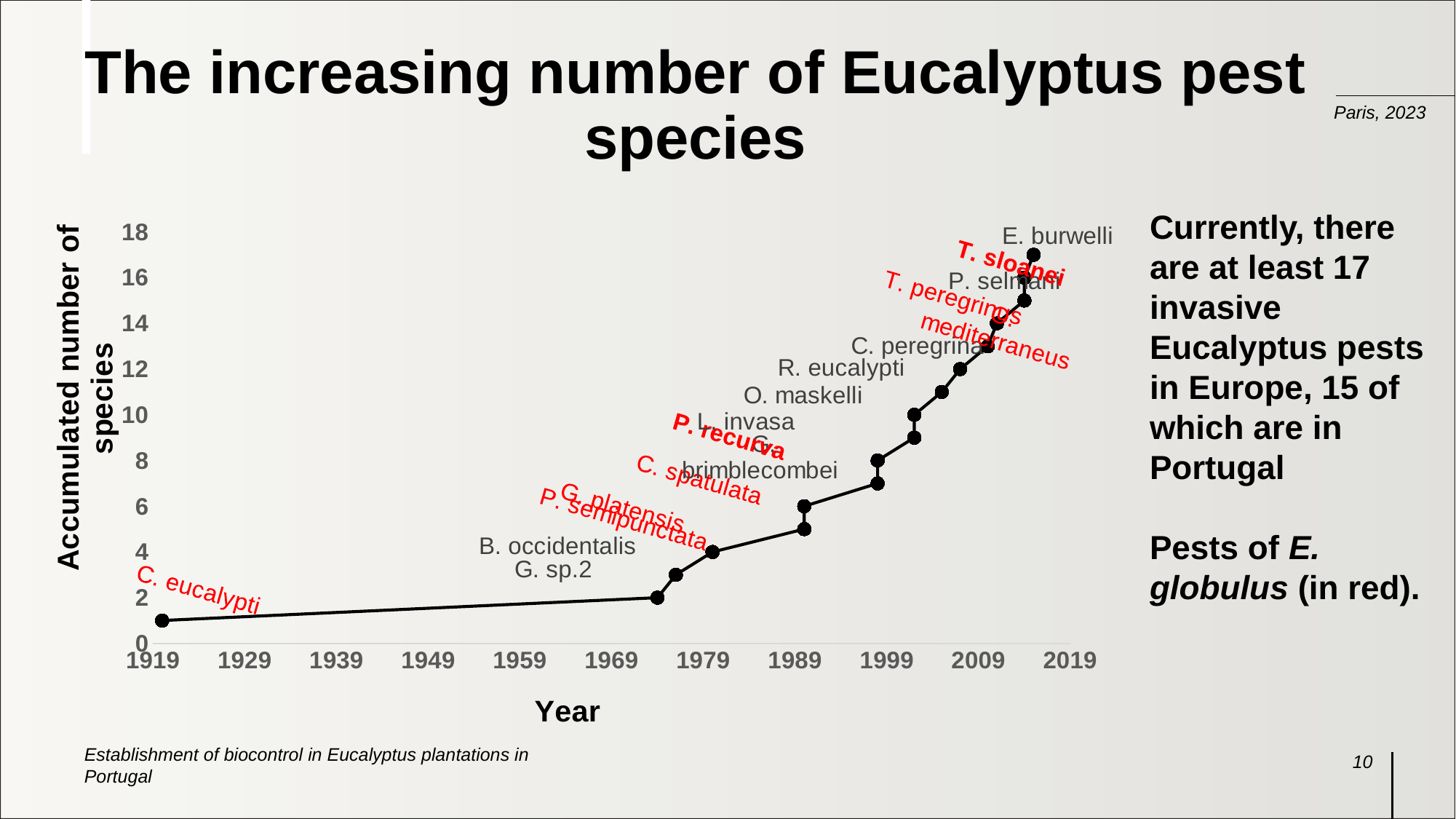

# The increasing number of Eucalyptus pest species
Paris, 2023

### Chart

| Category | Date of first record in Europe |
|---|---|
Currently, there are at least 17 invasive Eucalyptus pests in Europe, 15 of which are in Portugal

Pests of E. globulus (in red).
Establishment of biocontrol in Eucalyptus plantations in Portugal
10